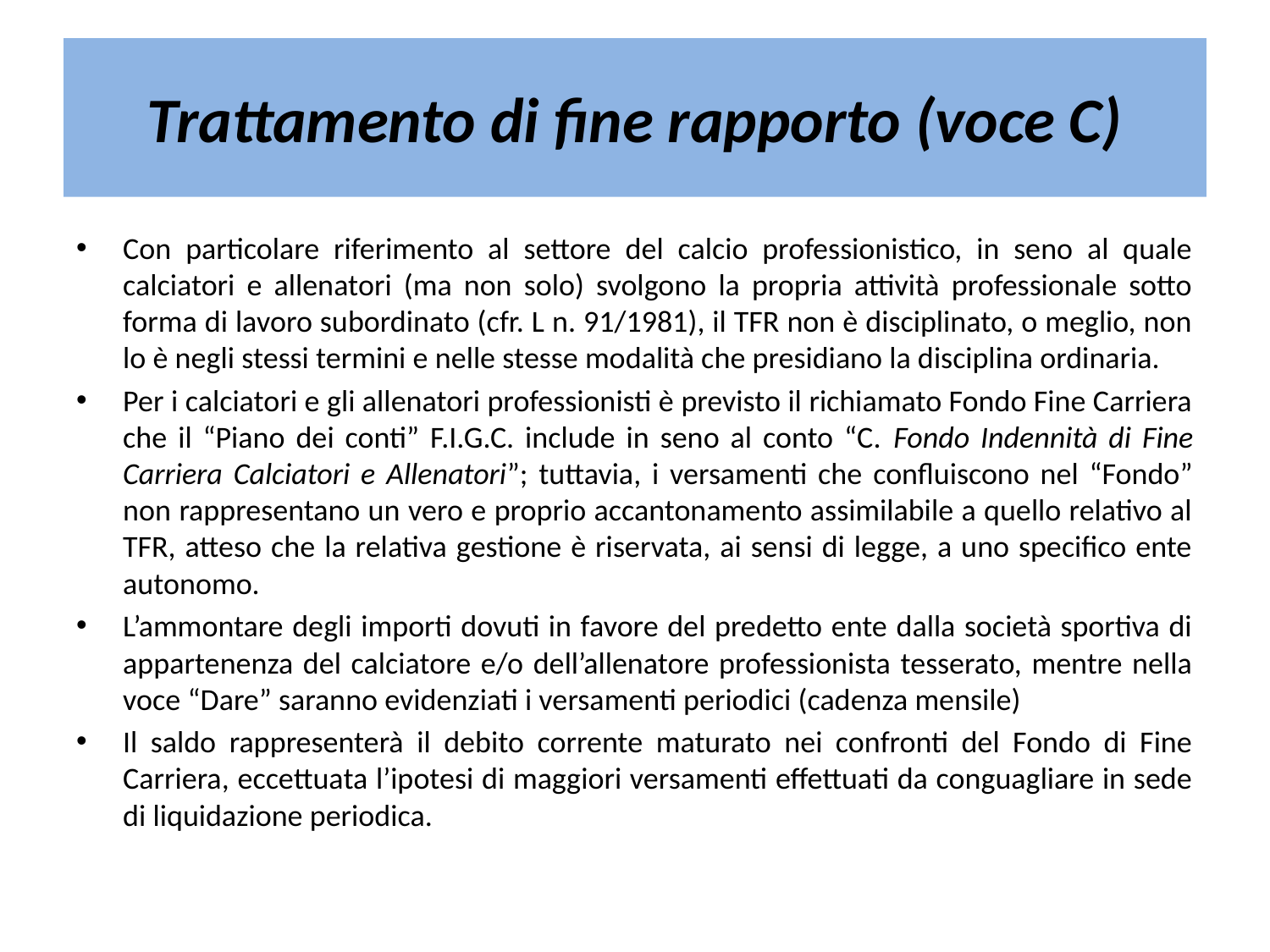

# Trattamento di fine rapporto (voce C)
Con particolare riferimento al settore del calcio professionistico, in seno al quale calciatori e allenatori (ma non solo) svolgono la propria attività professionale sotto forma di lavoro subordinato (cfr. L n. 91/1981), il TFR non è disciplinato, o meglio, non lo è negli stessi termini e nelle stesse modalità che presidiano la disciplina ordinaria.
Per i calciatori e gli allenatori professionisti è previsto il richiamato Fondo Fine Carriera che il “Piano dei conti” F.I.G.C. include in seno al conto “C. Fondo Indennità di Fine Carriera Calciatori e Allenatori”; tuttavia, i versamenti che confluiscono nel “Fondo” non rappresentano un vero e proprio accantonamento assimilabile a quello relativo al TFR, atteso che la relativa gestione è riservata, ai sensi di legge, a uno specifico ente autonomo.
L’ammontare degli importi dovuti in favore del predetto ente dalla società sportiva di appartenenza del calciatore e/o dell’allenatore professionista tesserato, mentre nella voce “Dare” saranno evidenziati i versamenti periodici (cadenza mensile)
Il saldo rappresenterà il debito corrente maturato nei confronti del Fondo di Fine Carriera, eccettuata l’ipotesi di maggiori versamenti effettuati da conguagliare in sede di liquidazione periodica.